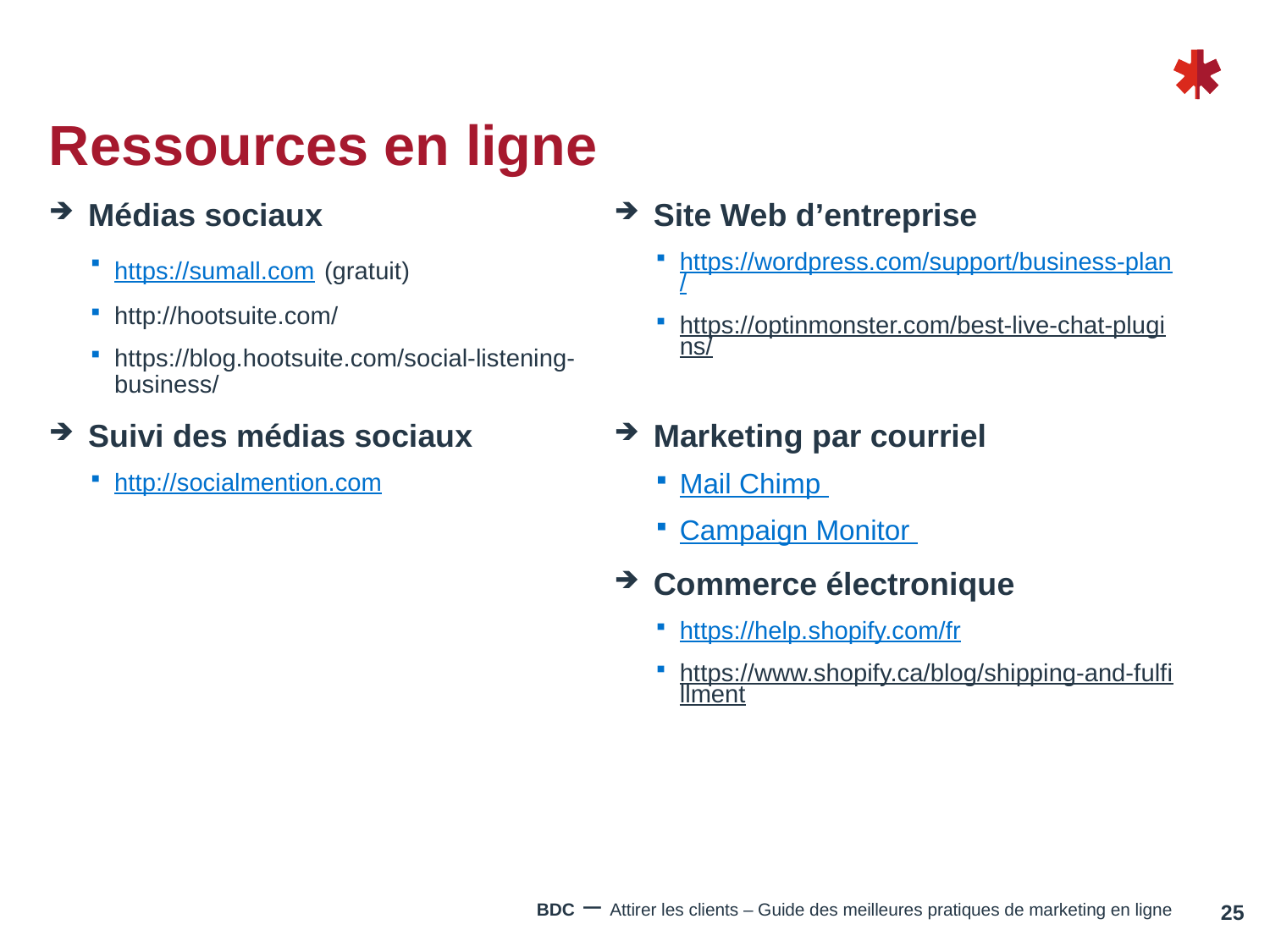

# Ressources en ligne
Médias sociaux
https://sumall.com (gratuit)
http://hootsuite.com/
https://blog.hootsuite.com/social-listening-business/
Suivi des médias sociaux
http://socialmention.com

Site Web d’entreprise
https://wordpress.com/support/business-plan/
https://optinmonster.com/best-live-chat-plugins/
Marketing par courriel
Mail Chimp
Campaign Monitor
Commerce électronique
https://help.shopify.com/fr
https://www.shopify.ca/blog/shipping-and-fulfillment